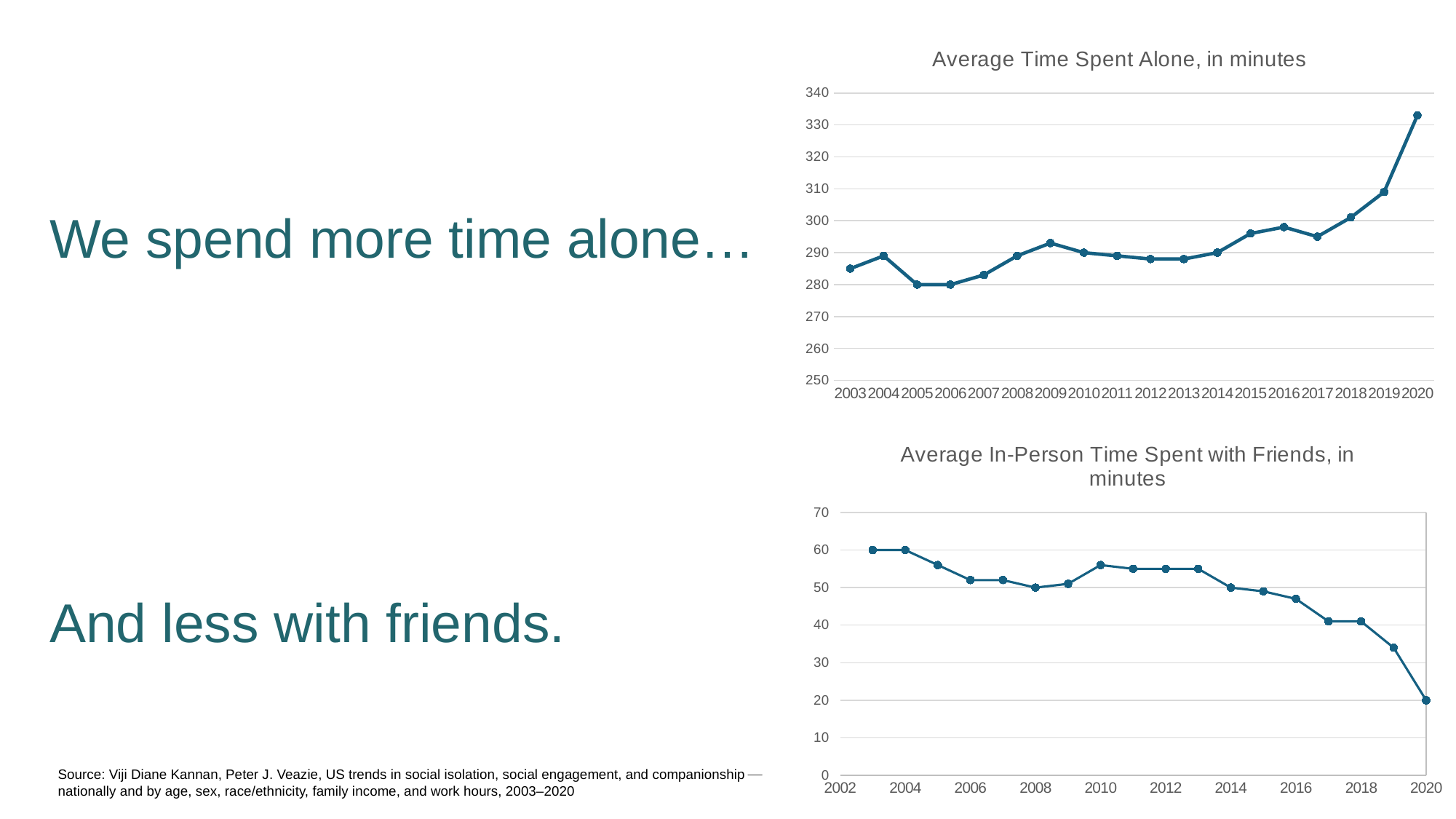

### Chart: Average Time Spent Alone, in minutes

| Category |  |
|---|---|
| 2003 | 285.0 |
| 2004 | 289.0 |
| 2005 | 280.0 |
| 2006 | 280.0 |
| 2007 | 283.0 |
| 2008 | 289.0 |
| 2009 | 293.0 |
| 2010 | 290.0 |
| 2011 | 289.0 |
| 2012 | 288.0 |
| 2013 | 288.0 |
| 2014 | 290.0 |
| 2015 | 296.0 |
| 2016 | 298.0 |
| 2017 | 295.0 |
| 2018 | 301.0 |
| 2019 | 309.0 |
| 2020 | 333.0 |
We spend more time alone…

### Chart: Average In-Person Time Spent with Friends, in minutes

| Category |  |
|---|---|
And less with friends.
Source: Viji Diane Kannan, Peter J. Veazie, US trends in social isolation, social engagement, and companionship ⎯ nationally and by age, sex, race/ethnicity, family income, and work hours, 2003–2020